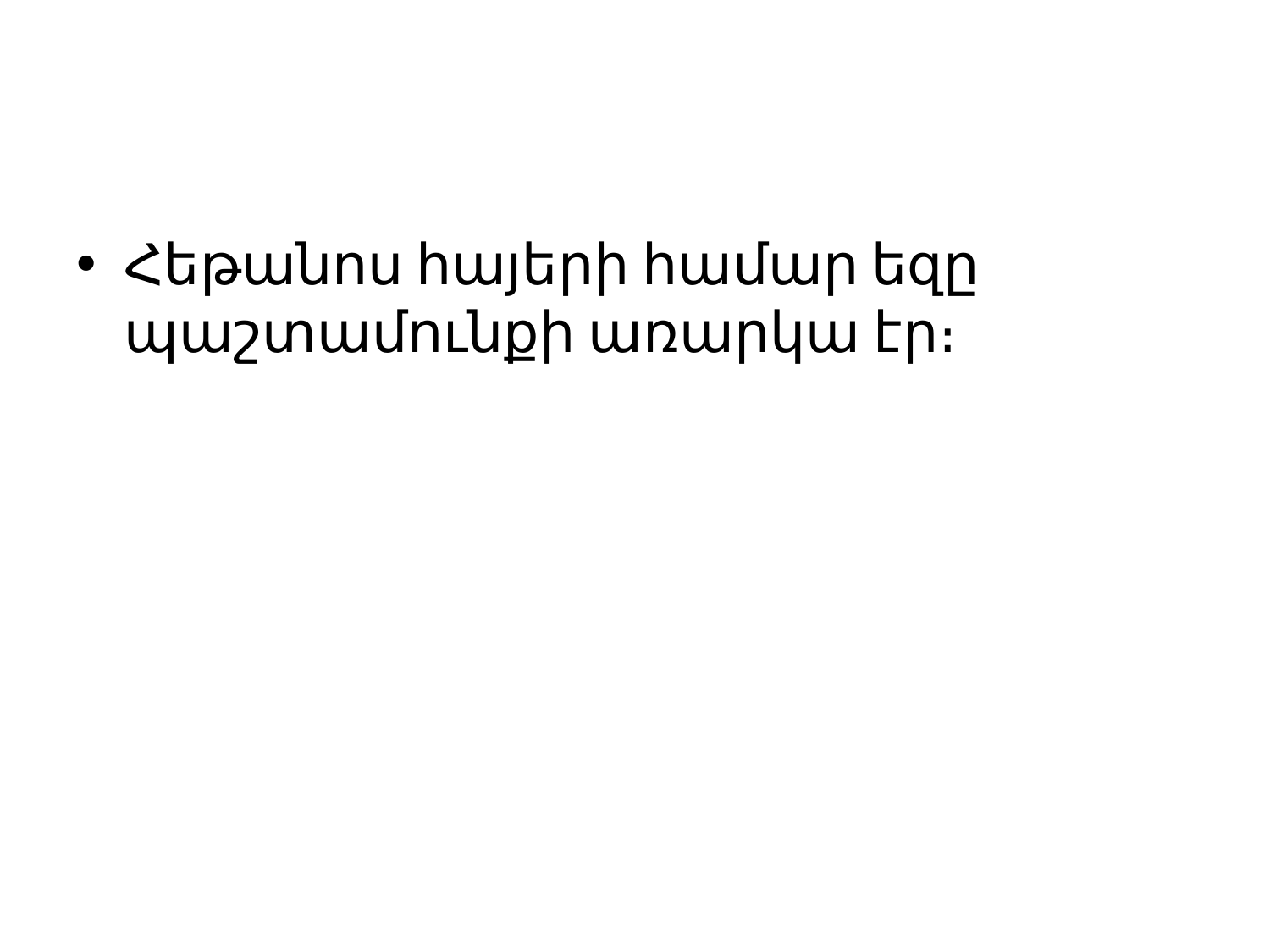

#
Հեթանոս հայերի համար եզը պաշտամունքի առարկա էր։